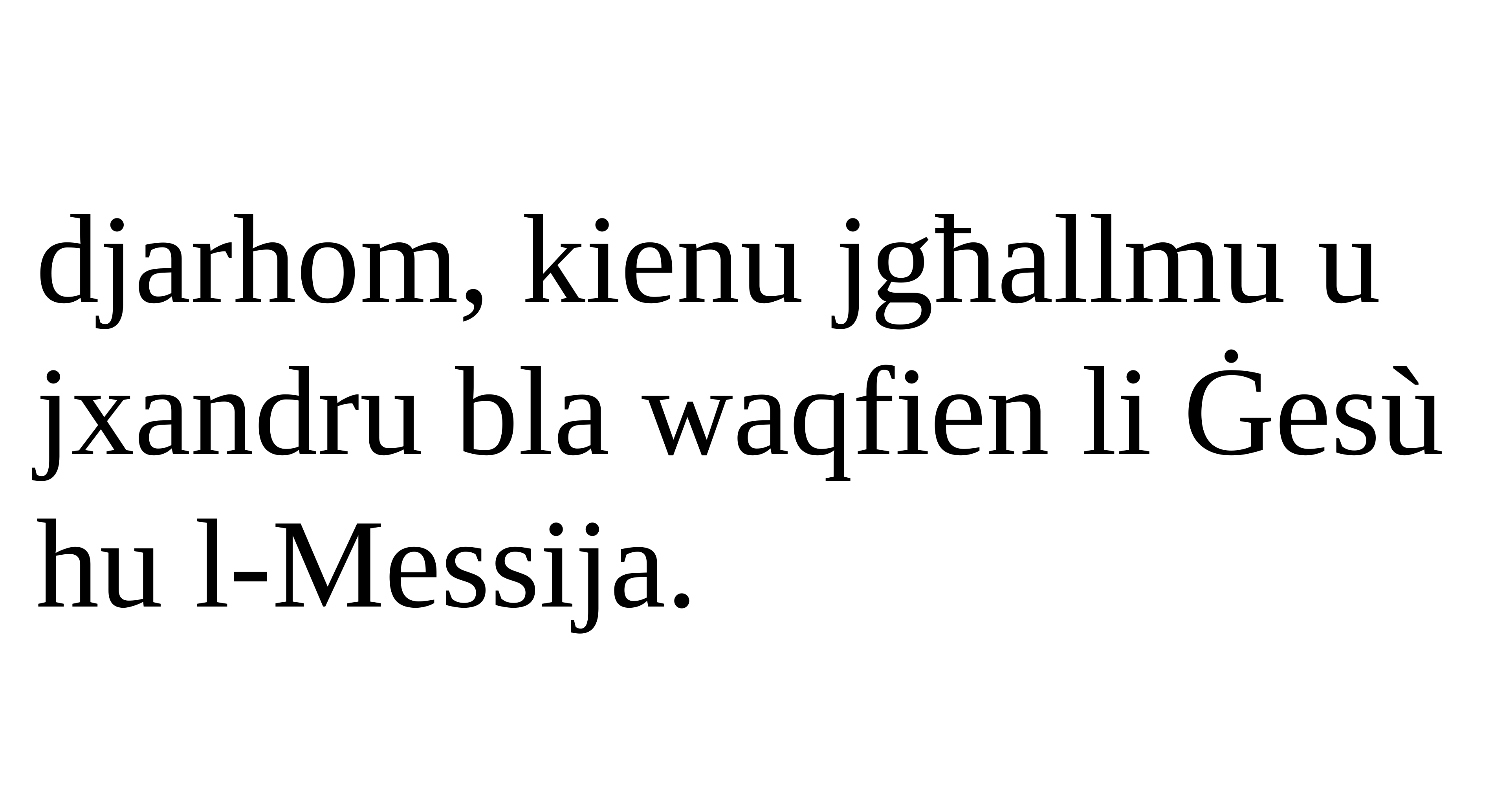

djarhom, kienu jgħallmu u jxandru bla waqfien li Ġesù hu l-Messija.